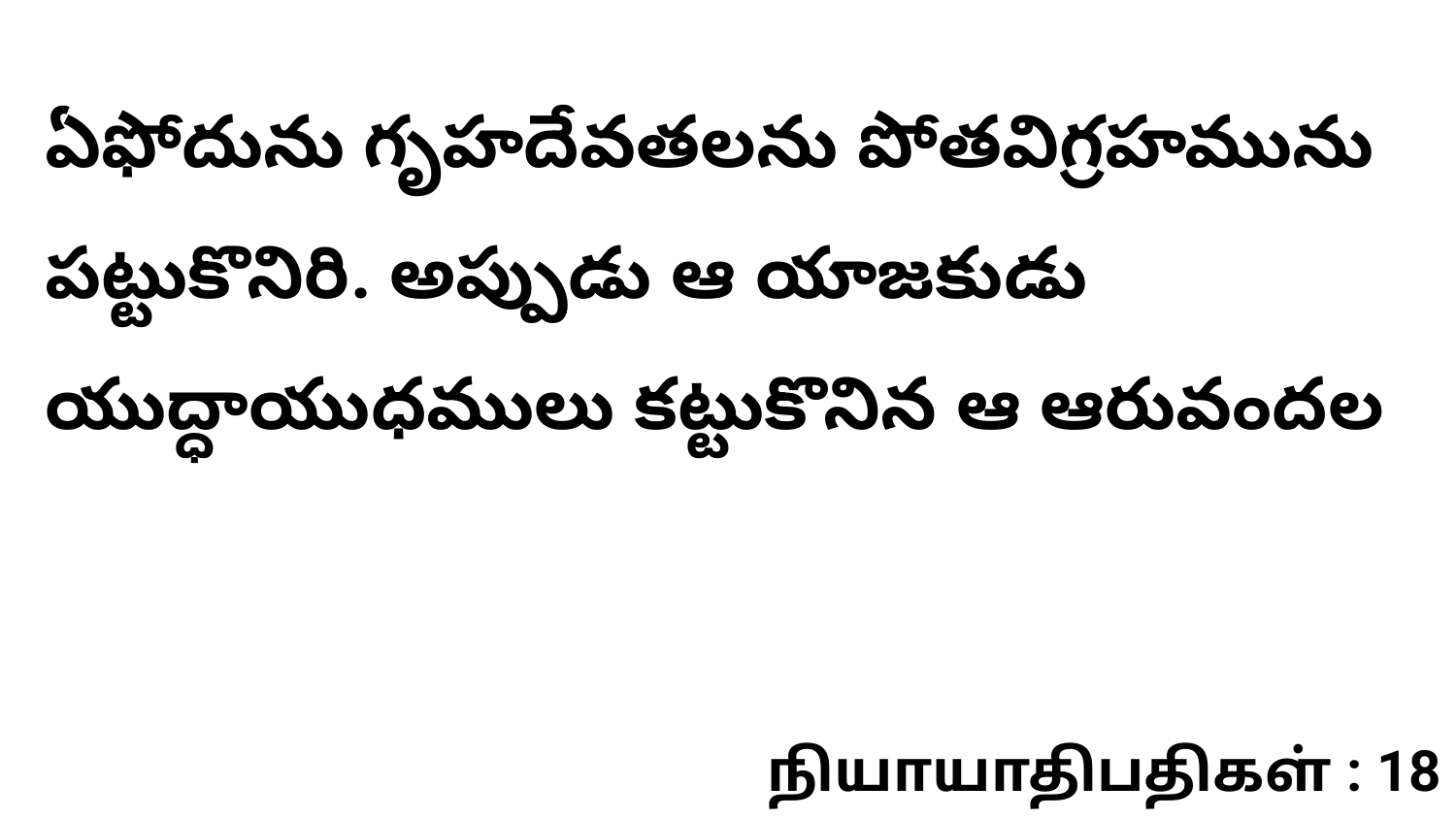

ఏఫోదును గృహదేవతలను పోతవిగ్రహమును పట్టుకొనిరి. అప్పుడు ఆ యాజకుడు యుద్ధాయుధములు కట్టుకొనిన ఆ ఆరువందల
நியாயாதிபதிகள் : 18